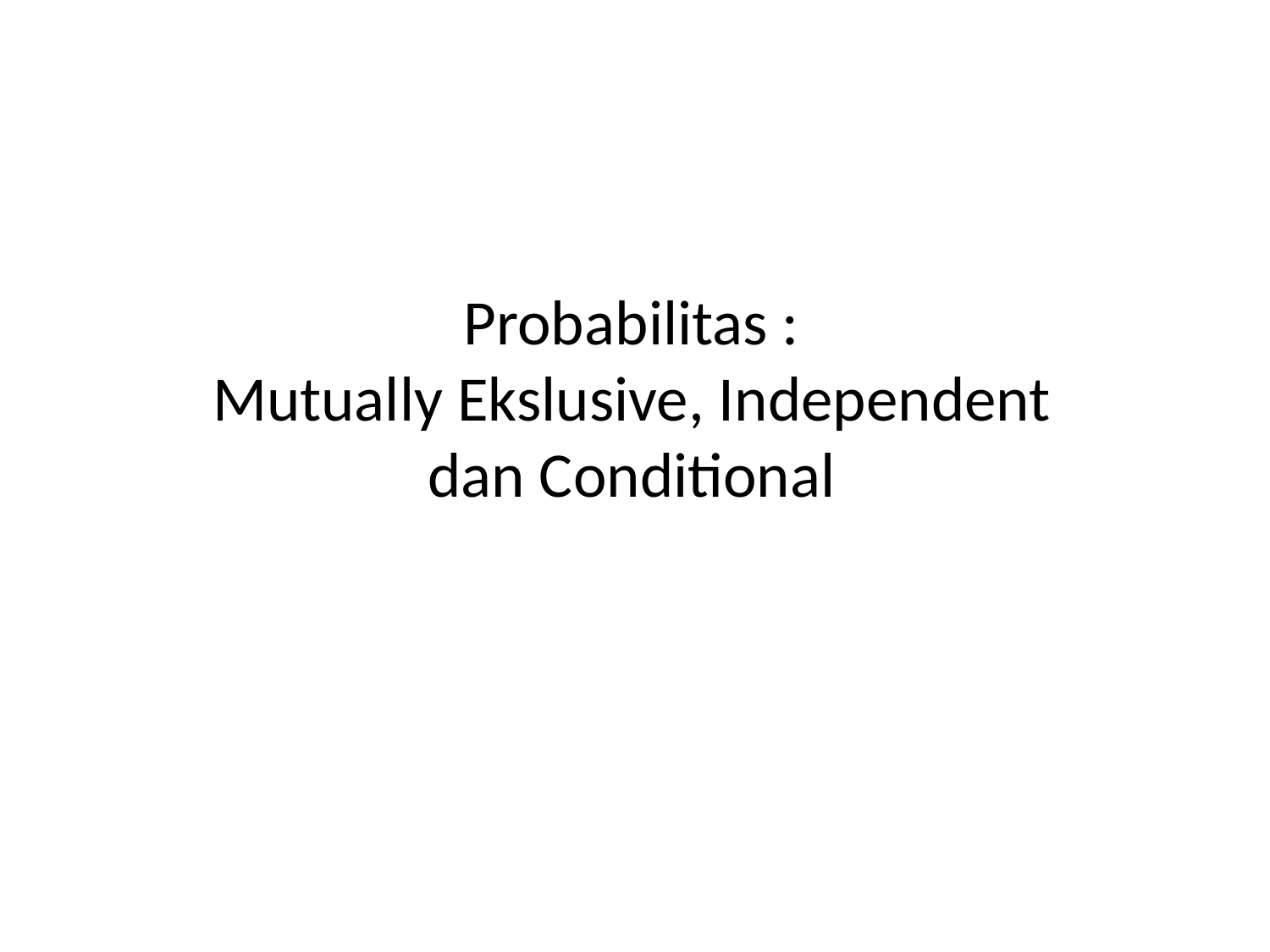

# Probabilitas : Mutually Ekslusive, Independent dan Conditional